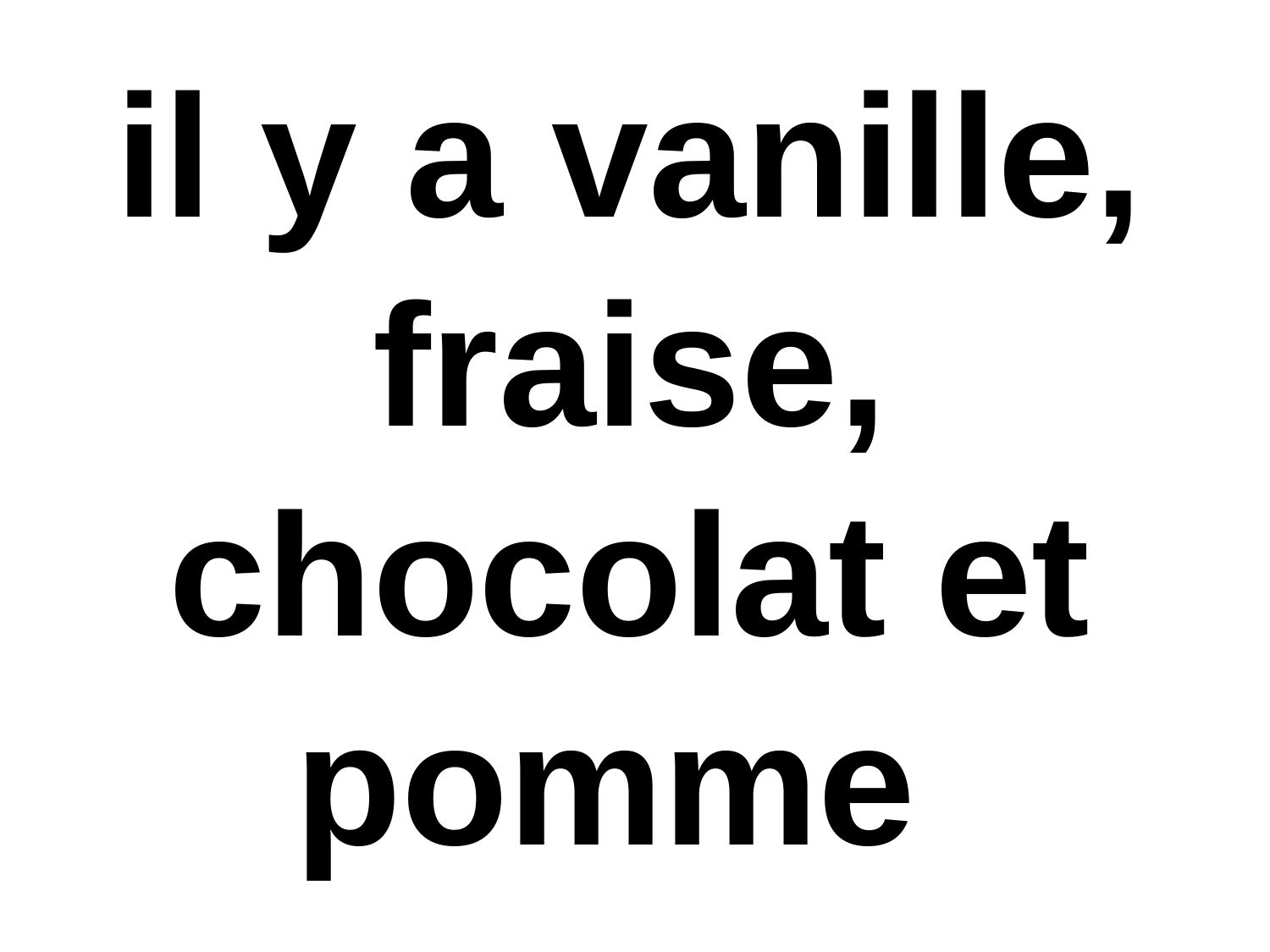

il y a vanille, fraise, chocolat et pomme